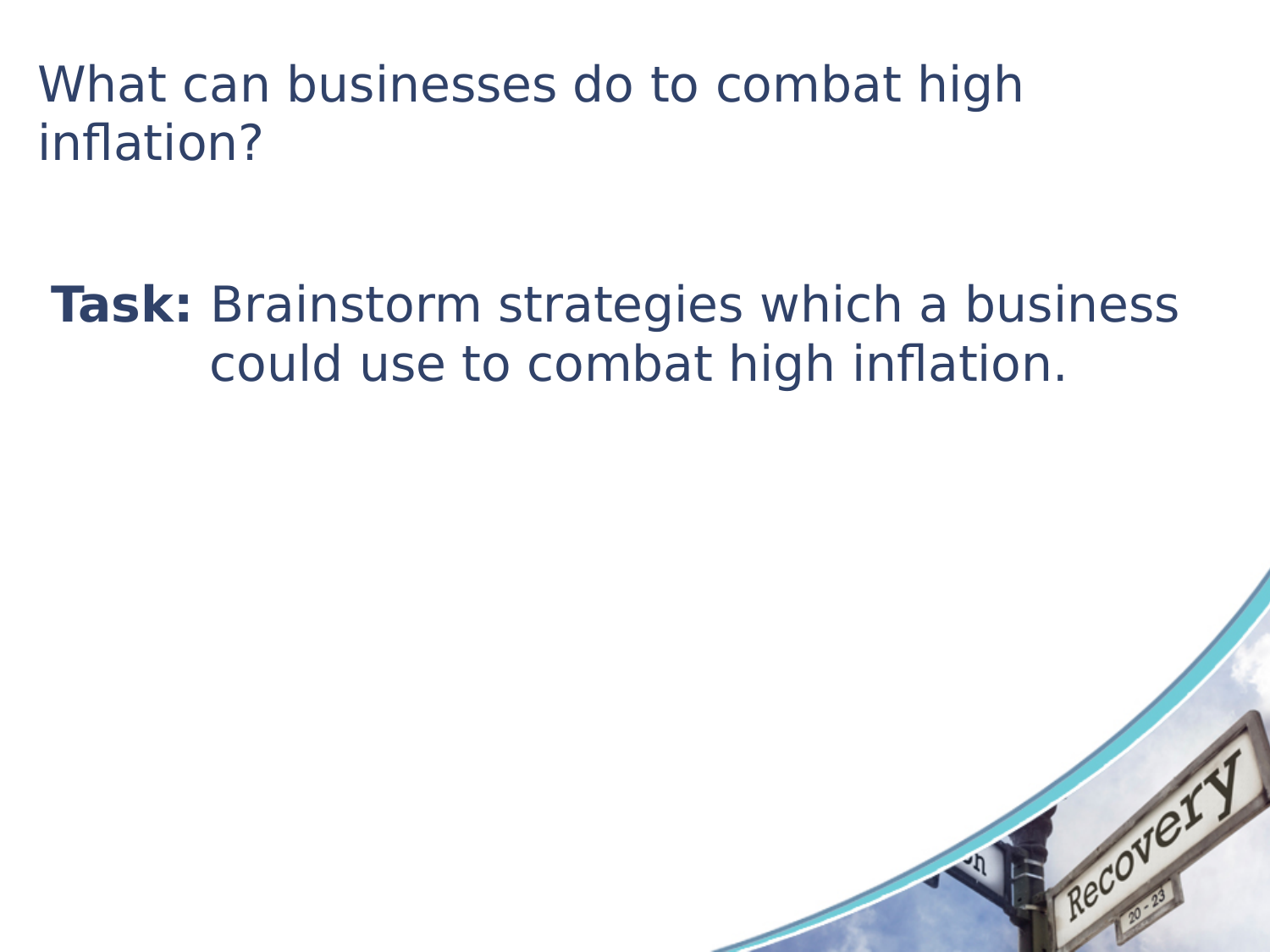

# What can businesses do to combat high inflation?
Task: Brainstorm strategies which a business could use to combat high inflation.